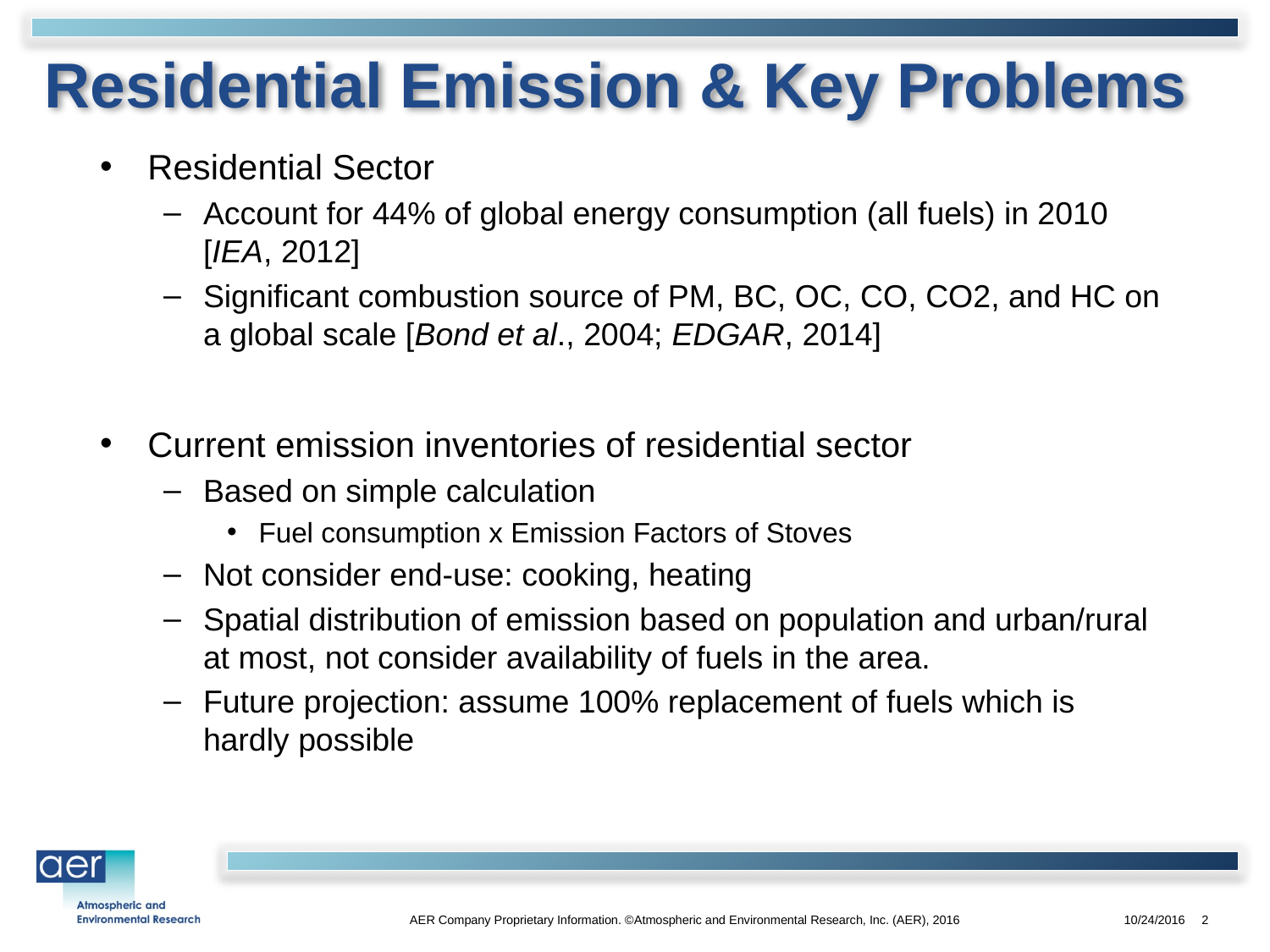

# Residential Emission & Key Problems
Residential Sector
Account for 44% of global energy consumption (all fuels) in 2010 [IEA, 2012]
Significant combustion source of PM, BC, OC, CO, CO2, and HC on a global scale [Bond et al., 2004; EDGAR, 2014]

Current emission inventories of residential sector
Based on simple calculation
Fuel consumption x Emission Factors of Stoves
Not consider end-use: cooking, heating
Spatial distribution of emission based on population and urban/rural at most, not consider availability of fuels in the area.
Future projection: assume 100% replacement of fuels which is hardly possible